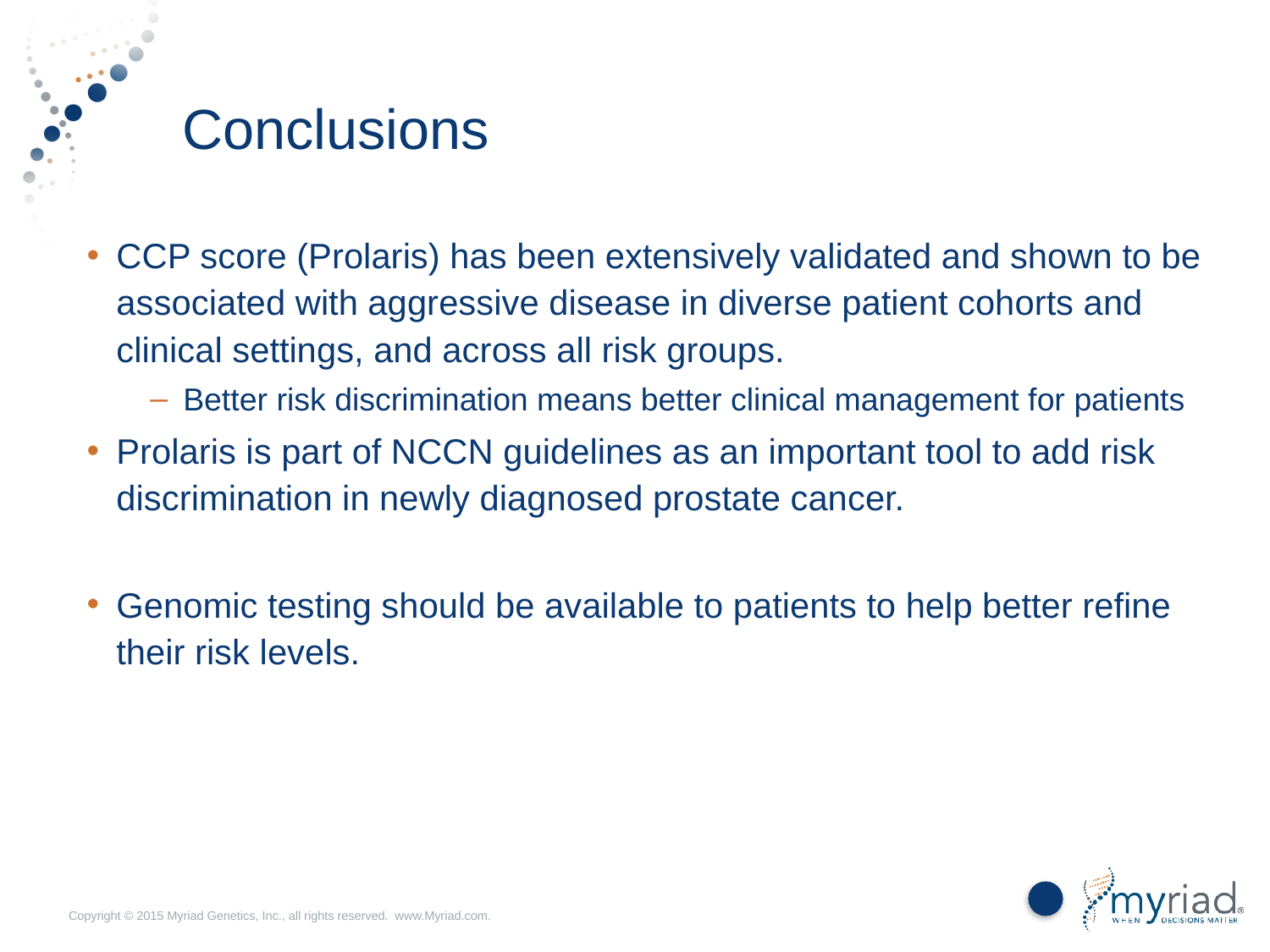

Conclusions
CCP score (Prolaris) has been extensively validated and shown to be associated with aggressive disease in diverse patient cohorts and clinical settings, and across all risk groups.
Better risk discrimination means better clinical management for patients
Prolaris is part of NCCN guidelines as an important tool to add risk discrimination in newly diagnosed prostate cancer.

Genomic testing should be available to patients to help better refine their risk levels.